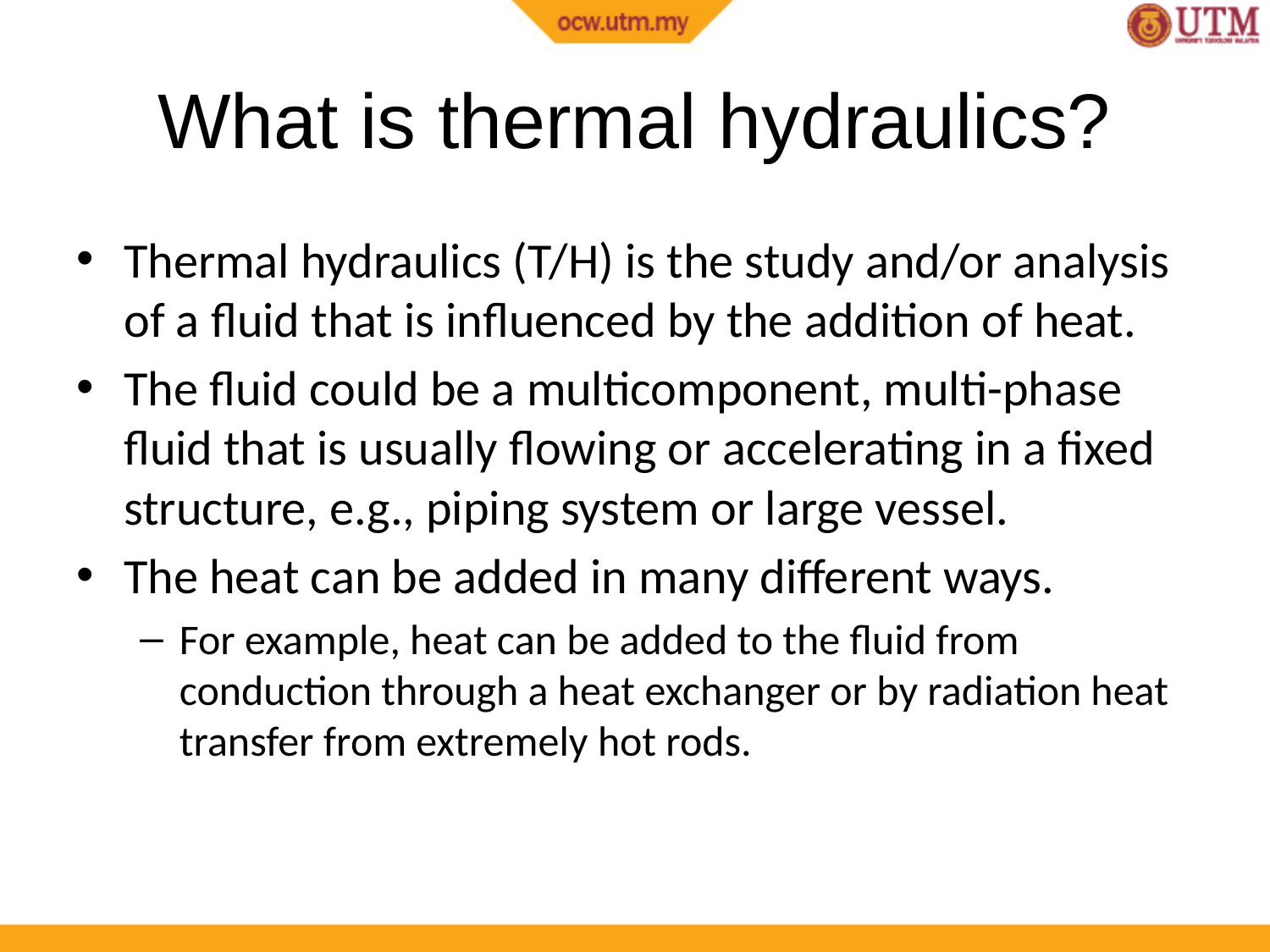

# What is thermal hydraulics?
Thermal hydraulics (T/H) is the study and/or analysis of a fluid that is influenced by the addition of heat.
The fluid could be a multicomponent, multi-phase fluid that is usually flowing or accelerating in a fixed structure, e.g., piping system or large vessel.
The heat can be added in many different ways.
For example, heat can be added to the fluid from conduction through a heat exchanger or by radiation heat transfer from extremely hot rods.